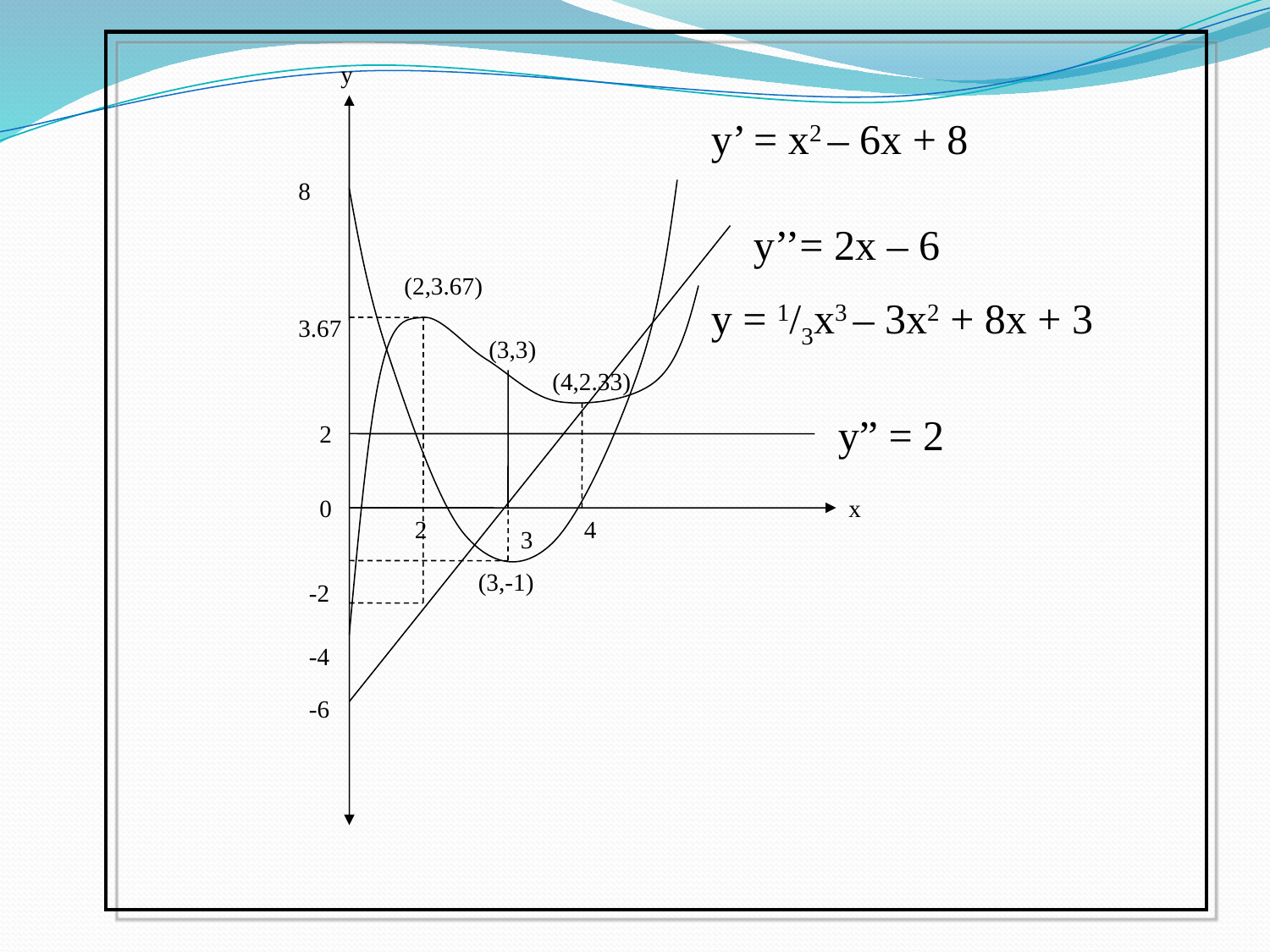

y

y’ = x2 – 6x + 8
8

y’’= 2x – 6

(2,3.67)

y = 1/3x3 – 3x2 + 8x + 3
3.67

(3,3)
(4,2.33)

y” = 2
2

0
x

2

4
3

(3,-1)
-2

-4
-6